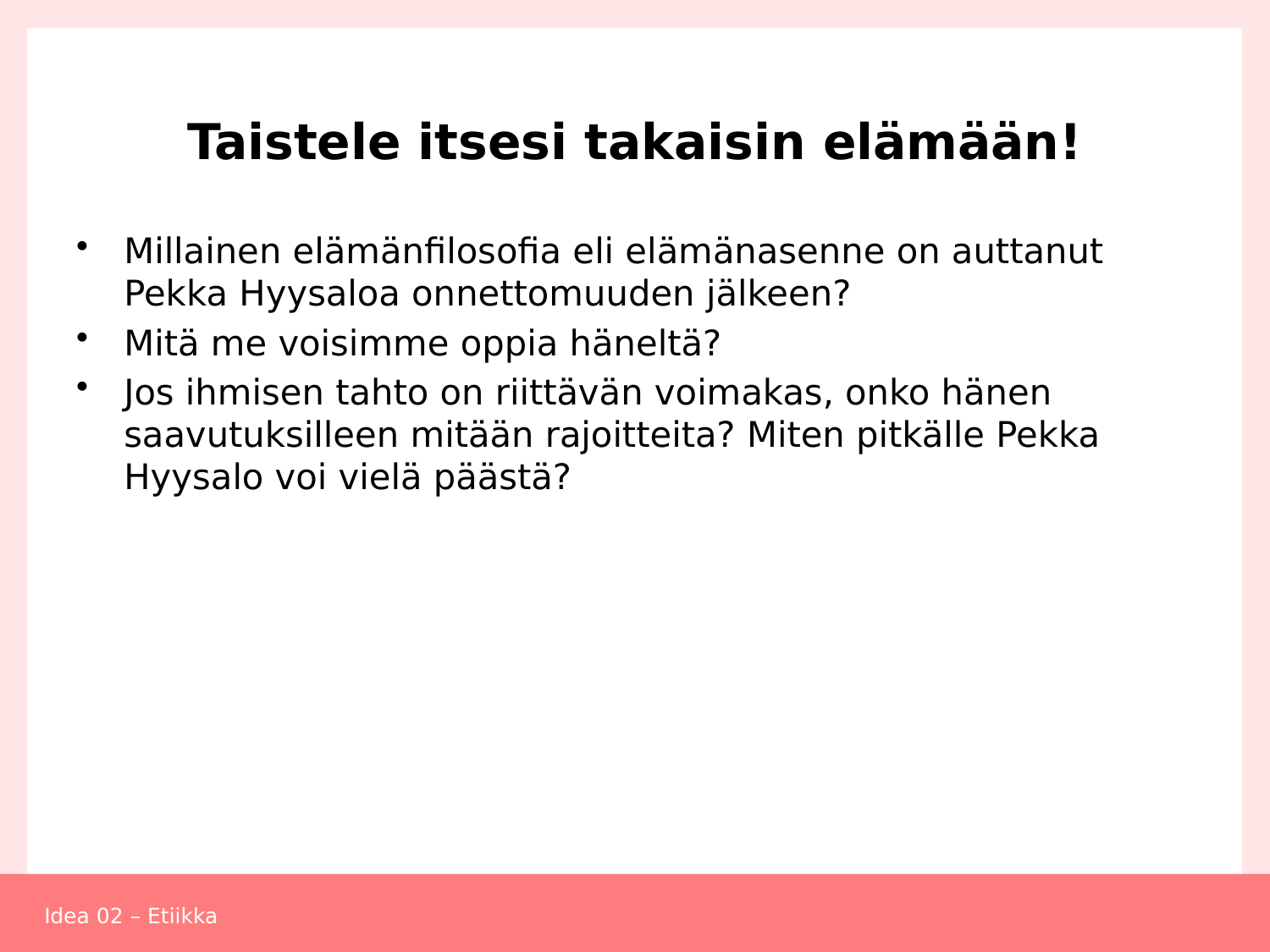

# Taistele itsesi takaisin elämään!
Millainen elämänfilosofia eli elämänasenne on auttanut Pekka Hyysaloa onnettomuuden jälkeen?
Mitä me voisimme oppia häneltä?
Jos ihmisen tahto on riittävän voimakas, onko hänen saavutuksilleen mitään rajoitteita? Miten pitkälle Pekka Hyysalo voi vielä päästä?